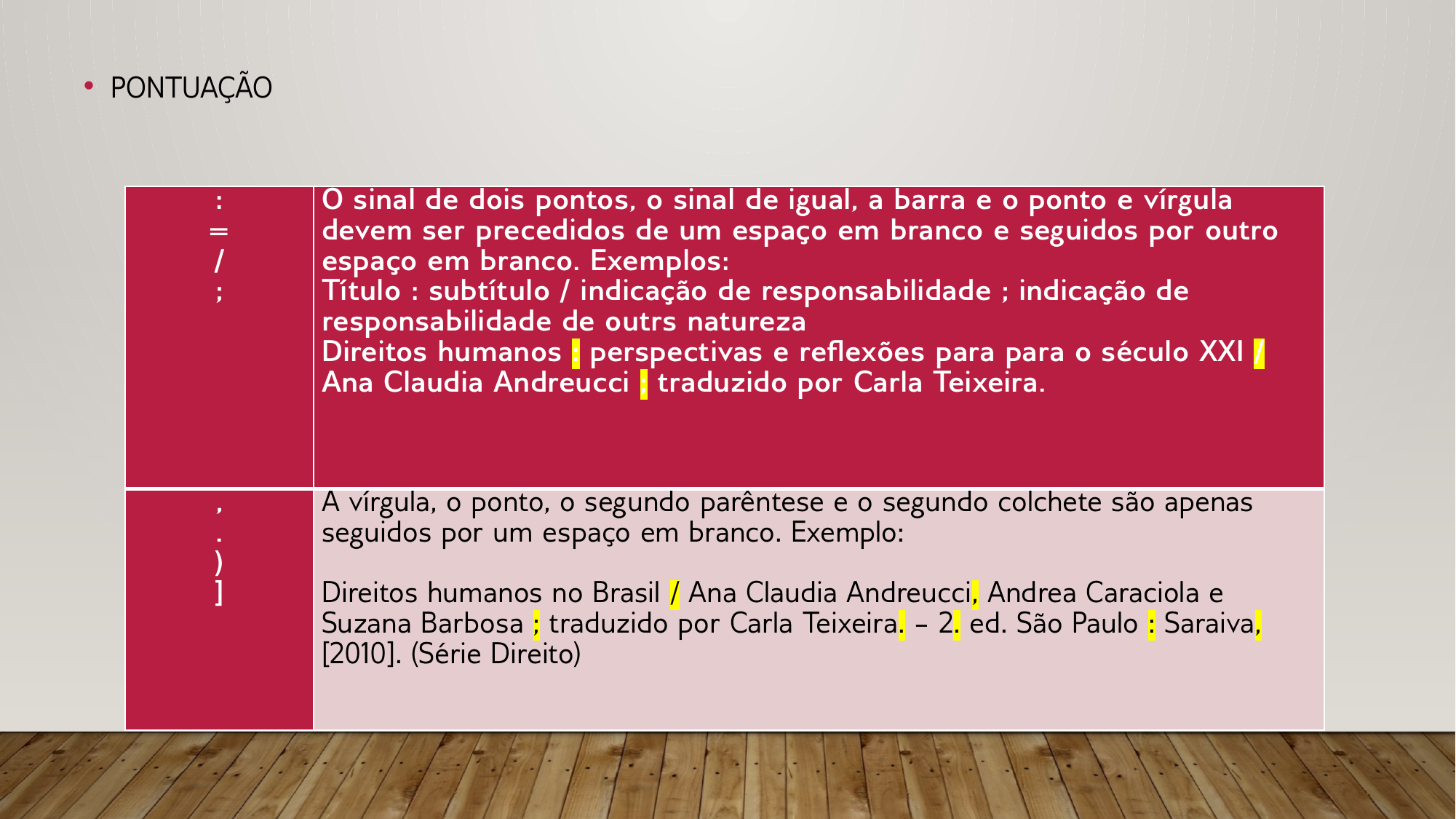

# PONTUAÇÃO

| : = / ; | O sinal de dois pontos, o sinal de igual, a barra e o ponto e vírgula devem ser precedidos de um espaço em branco e seguidos por outro espaço em branco. Exemplos: Título : subtítulo / indicação de responsabilidade ; indicação de responsabilidade de outrs natureza Direitos humanos : perspectivas e reflexões para para o século XXI / Ana Claudia Andreucci ; traduzido por Carla Teixeira. |
| --- | --- |
| , . ) ] | A vírgula, o ponto, o segundo parêntese e o segundo colchete são apenas seguidos por um espaço em branco. Exemplo:   Direitos humanos no Brasil / Ana Claudia Andreucci, Andrea Caraciola e Suzana Barbosa ; traduzido por Carla Teixeira. – 2. ed. São Paulo : Saraiva, [2010]. (Série Direito) |